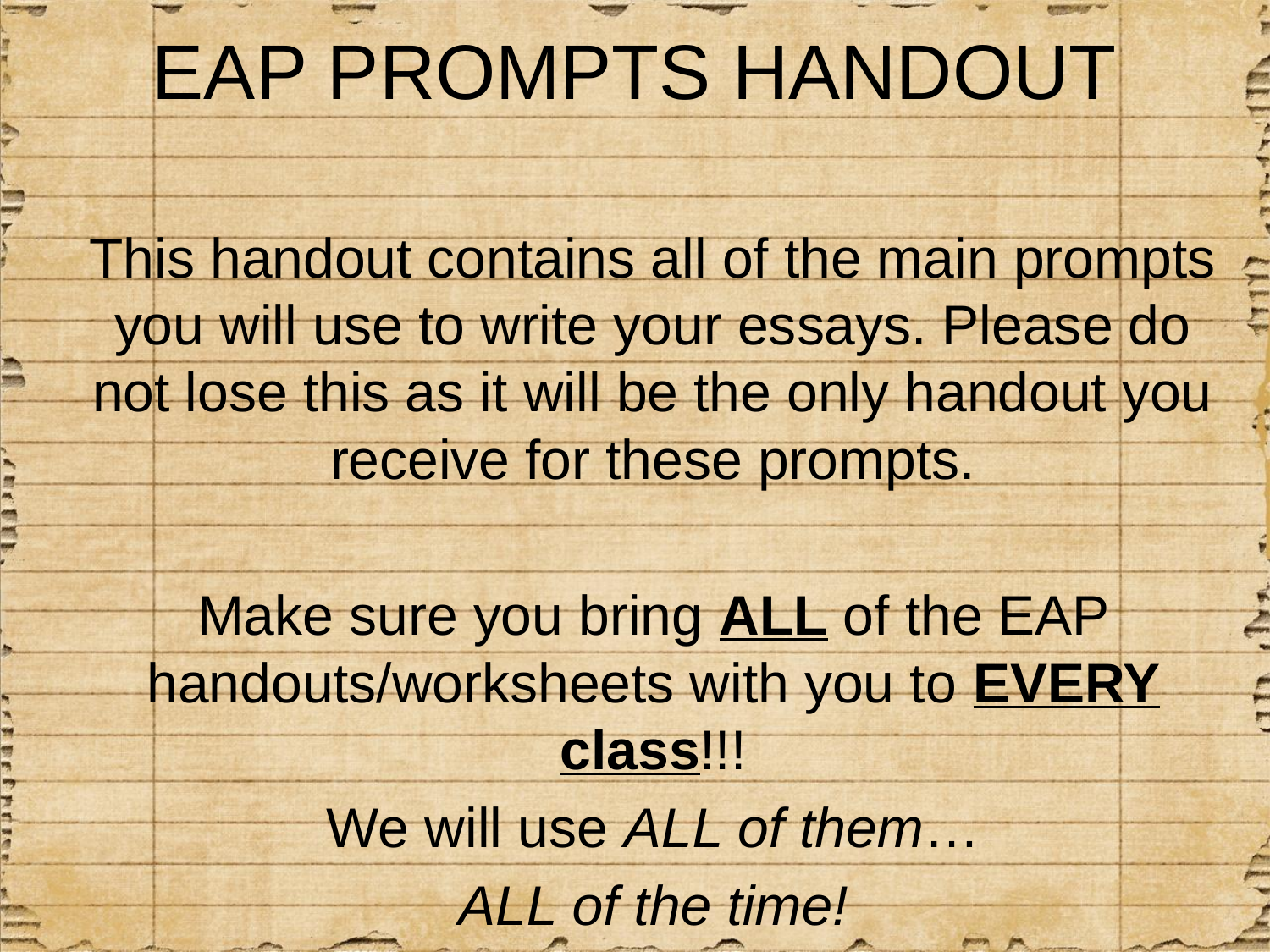

# EAP PROMPTS HANDOUT

This handout contains all of the main prompts you will use to write your essays. Please do not lose this as it will be the only handout you receive for these prompts.

Make sure you bring ALL of the EAP handouts/worksheets with you to EVERY class!!!
We will use ALL of them…
ALL of the time!